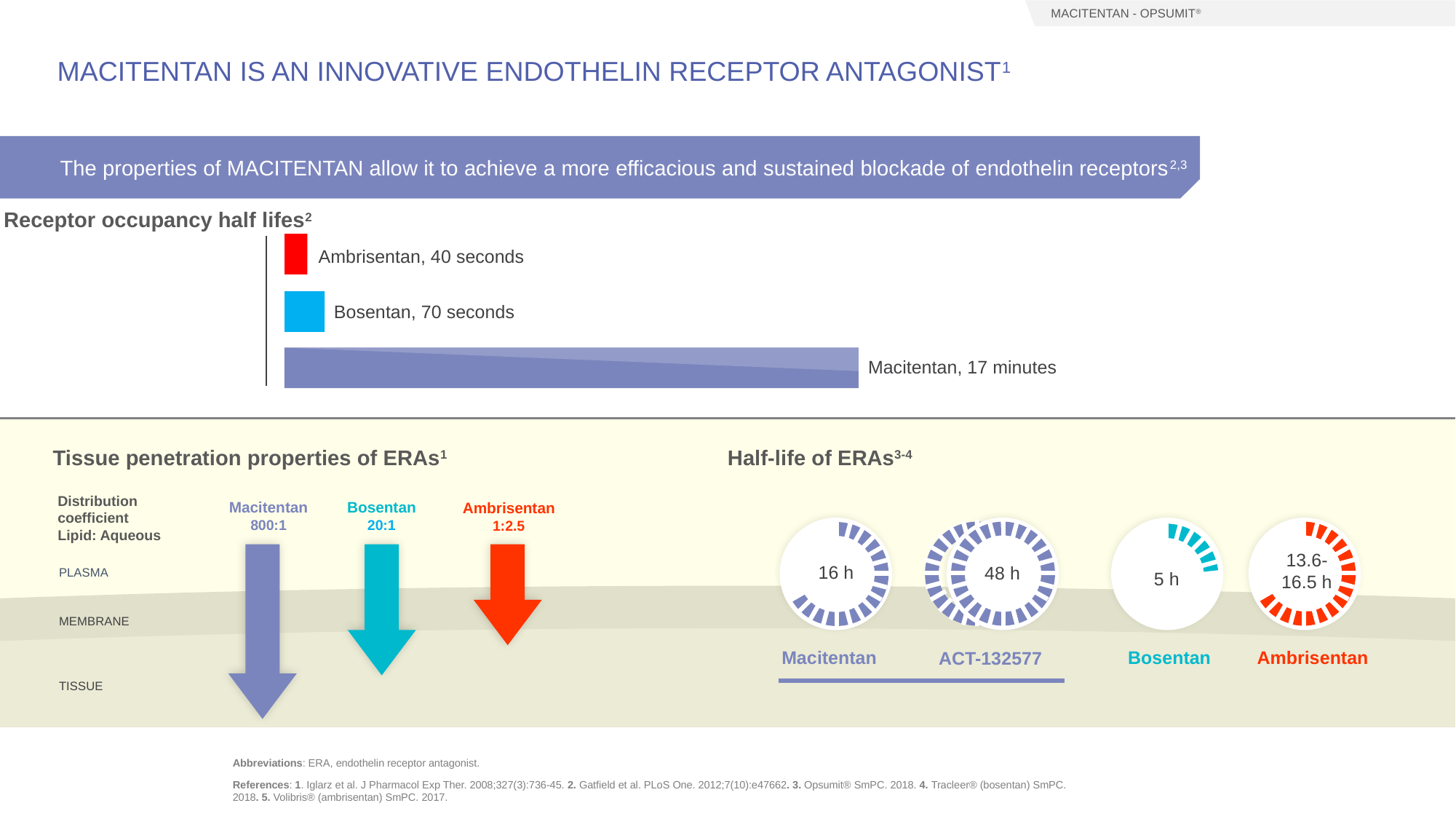

MACITENTAN - OPSUMIT®
# MACITENTAN is an innovative endothelin receptor antagonist1
The properties of MACITENTAN allow it to achieve a more efficacious and sustained blockade of endothelin receptors2,3
Receptor occupancy half lifes2

Ambrisentan, 40 seconds

Bosentan, 70 seconds

Macitentan, 17 minutes

Tissue penetration properties of ERAs1

Half-life of ERAs3-4

Distribution coefficient
Lipid: Aqueous

Bosentan
20:1

Macitentan
800:1

Ambrisentan
1:2.5

13.6-
16.5 h
PLASMA
16 h

48 h

5 h

MEMBRANE

Bosentan

Macitentan

Ambrisentan

ACT-132577

TISSUE

Abbreviations: ERA, endothelin receptor antagonist.
References: 1. Iglarz et al. J Pharmacol Exp Ther. 2008;327(3):736-45. 2. Gatfield et al. PLoS One. 2012;7(10):e47662. 3. Opsumit® SmPC. 2018. 4. Tracleer® (bosentan) SmPC. 2018. 5. Volibris® (ambrisentan) SmPC. 2017.